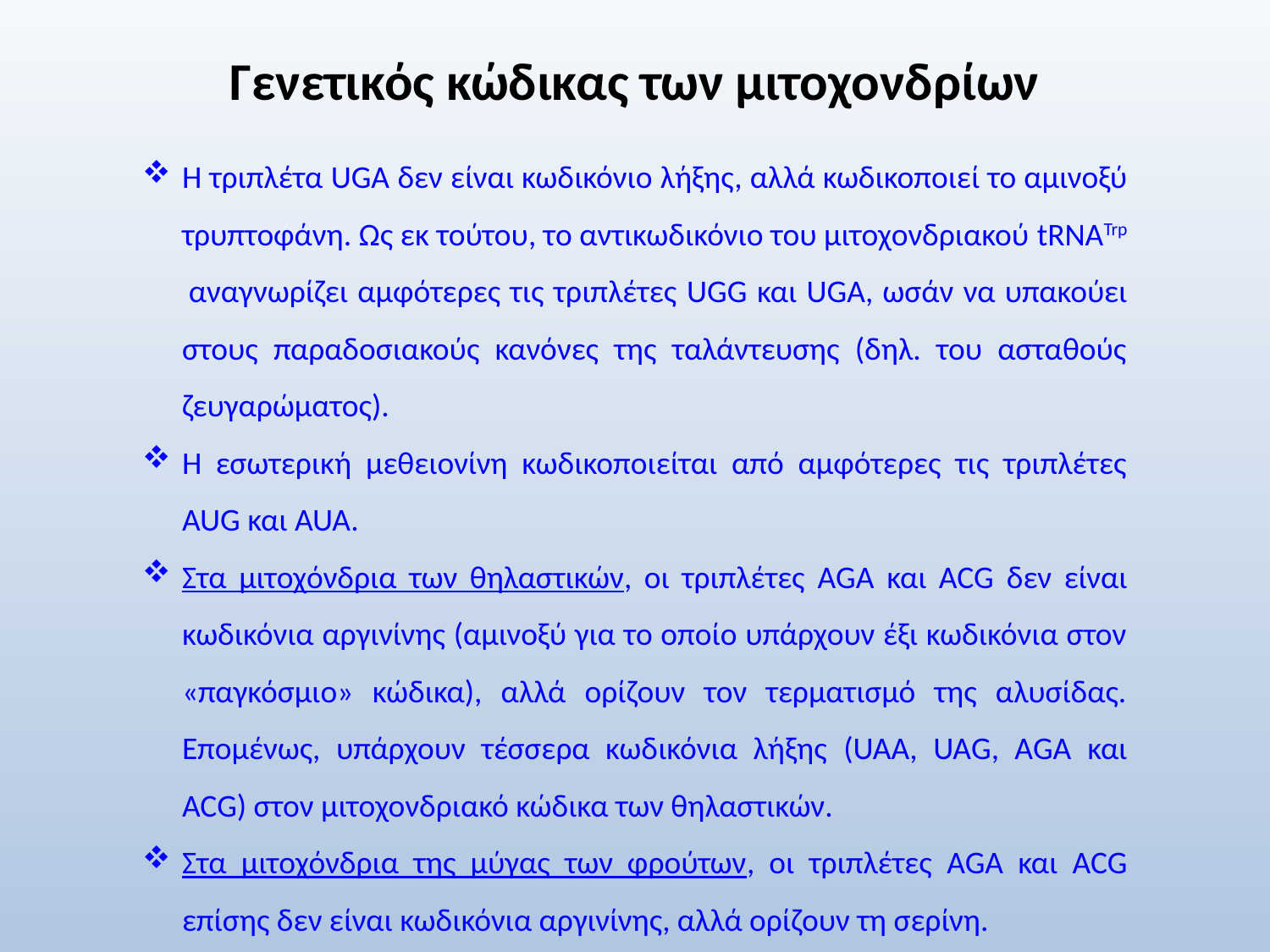

# Γενετικός κώδικας των μιτοχονδρίων
Η τριπλέτα UGA δεν είναι κωδικόνιο λήξης, αλλά κωδικοποιεί το αμινοξύ τρυπτοφάνη. Ως εκ τούτου, το αντικωδικόνιο του μιτοχονδριακού tRNATrp  αναγνωρίζει αμφότερες τις τριπλέτες UGG και UGA, ωσάν να υπακούει στους παραδοσιακούς κανόνες της ταλάντευσης (δηλ. του ασταθούς ζευγαρώματος).
Η εσωτερική μεθειονίνη κωδικοποιείται από αμφότερες τις τριπλέτες AUG και AUA.
Στα μιτοχόνδρια των θηλαστικών, οι τριπλέτες AGA και ACG δεν είναι κωδικόνια αργινίνης (αμινοξύ για το οποίο υπάρχουν έξι κωδικόνια στον «παγκόσμιο» κώδικα), αλλά ορίζουν τον τερματισμό της αλυσίδας. Επομένως, υπάρχουν τέσσερα κωδικόνια λήξης (UAA, UAG, AGA και ACG) στον μιτοχονδριακό κώδικα των θηλαστικών.
Στα μιτοχόνδρια της μύγας των φρούτων, οι τριπλέτες AGA και ACG επίσης δεν είναι κωδικόνια αργινίνης, αλλά ορίζουν τη σερίνη.